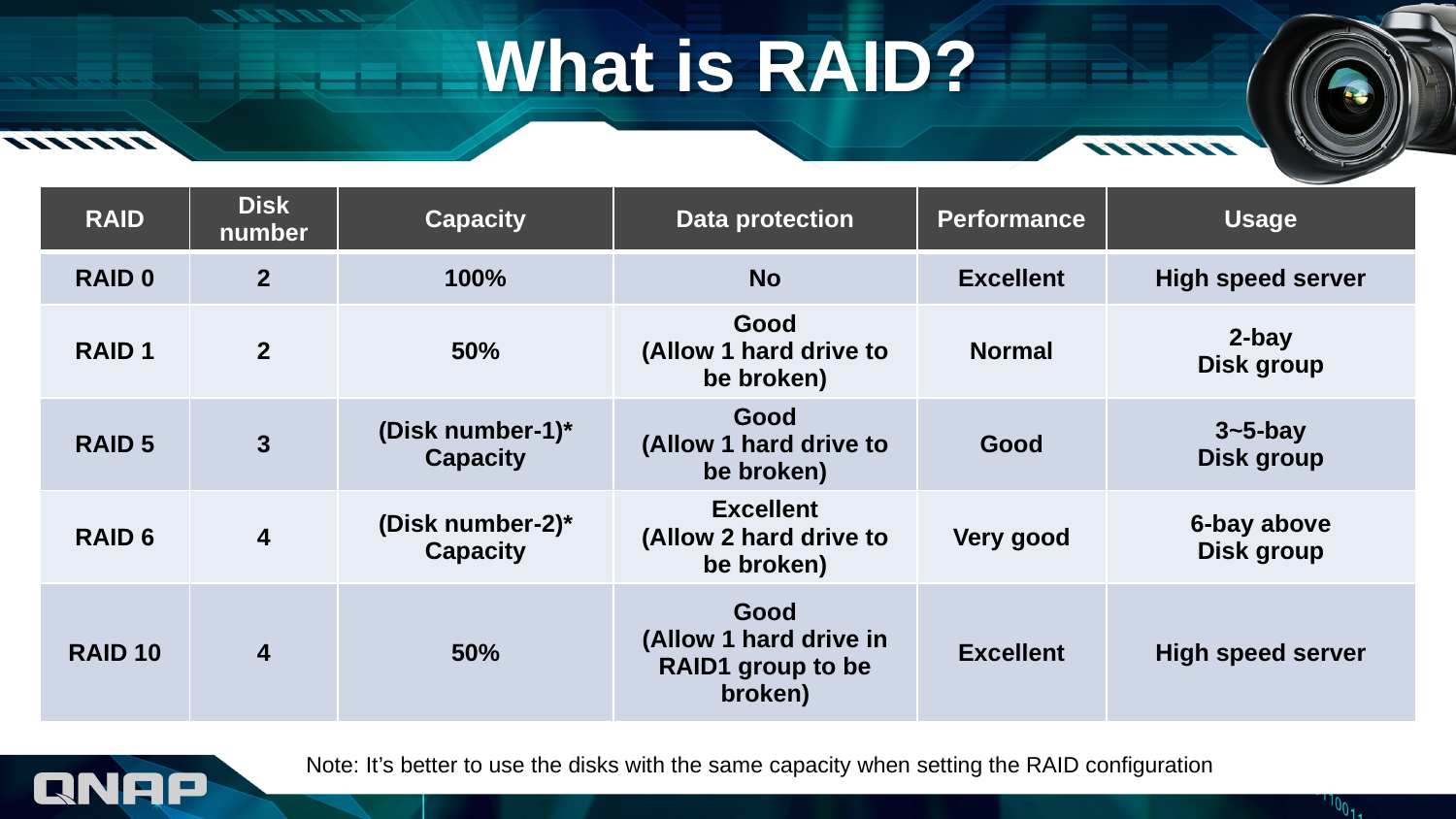

# What is RAID?
| RAID | Disk number | Capacity | Data protection | Performance | Usage |
| --- | --- | --- | --- | --- | --- |
| RAID 0 | 2 | 100% | No | Excellent | High speed server |
| RAID 1 | 2 | 50% | Good (Allow 1 hard drive to be broken) | Normal | 2-bay Disk group |
| RAID 5 | 3 | (Disk number-1)\* Capacity | Good (Allow 1 hard drive to be broken) | Good | 3~5-bay Disk group |
| RAID 6 | 4 | (Disk number-2)\* Capacity | Excellent (Allow 2 hard drive to be broken) | Very good | 6-bay above Disk group |
| RAID 10 | 4 | 50% | Good (Allow 1 hard drive in RAID1 group to be broken) | Excellent | High speed server |
Note: It’s better to use the disks with the same capacity when setting the RAID configuration